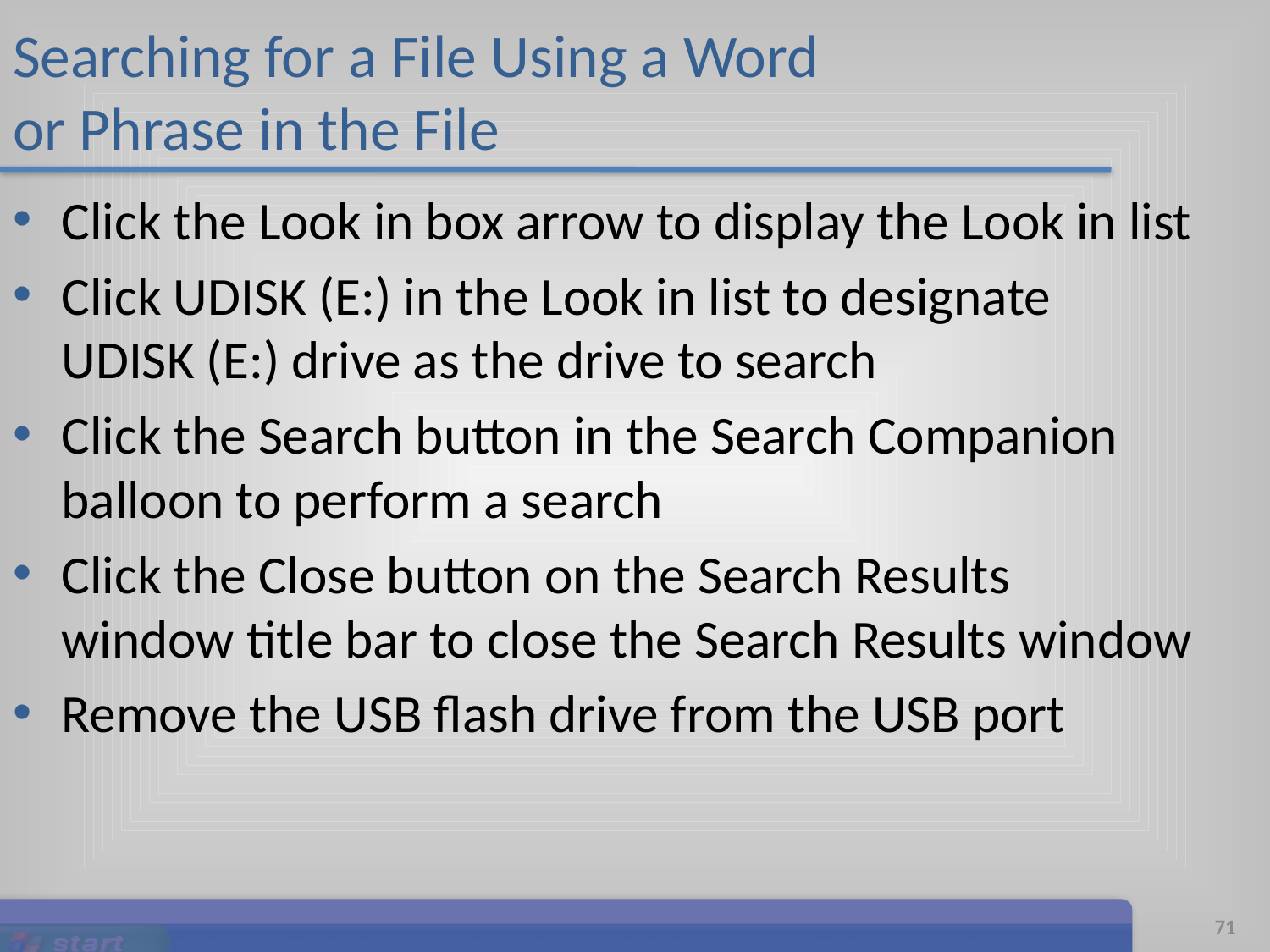

# Searching for a File Using a Word or Phrase in the File
Click the Look in box arrow to display the Look in list
Click UDISK (E:) in the Look in list to designate UDISK (E:) drive as the drive to search
Click the Search button in the Search Companion balloon to perform a search
Click the Close button on the Search Results window title bar to close the Search Results window
Remove the USB flash drive from the USB port
Microsoft Office 2007: Introductory Concepts and Techniques
71